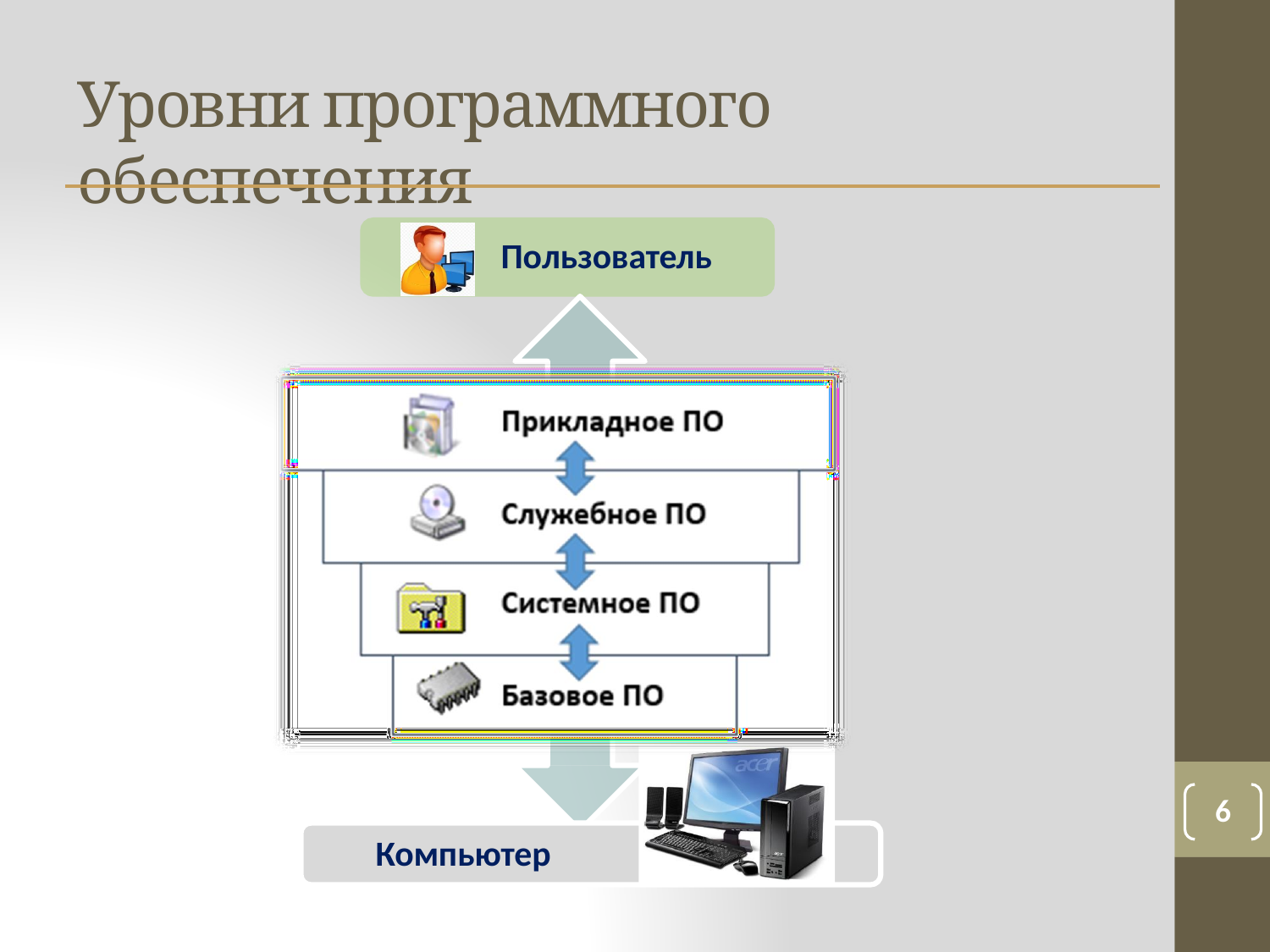

# Уровни программного обеспечения

Пользователь

6

Компьютер